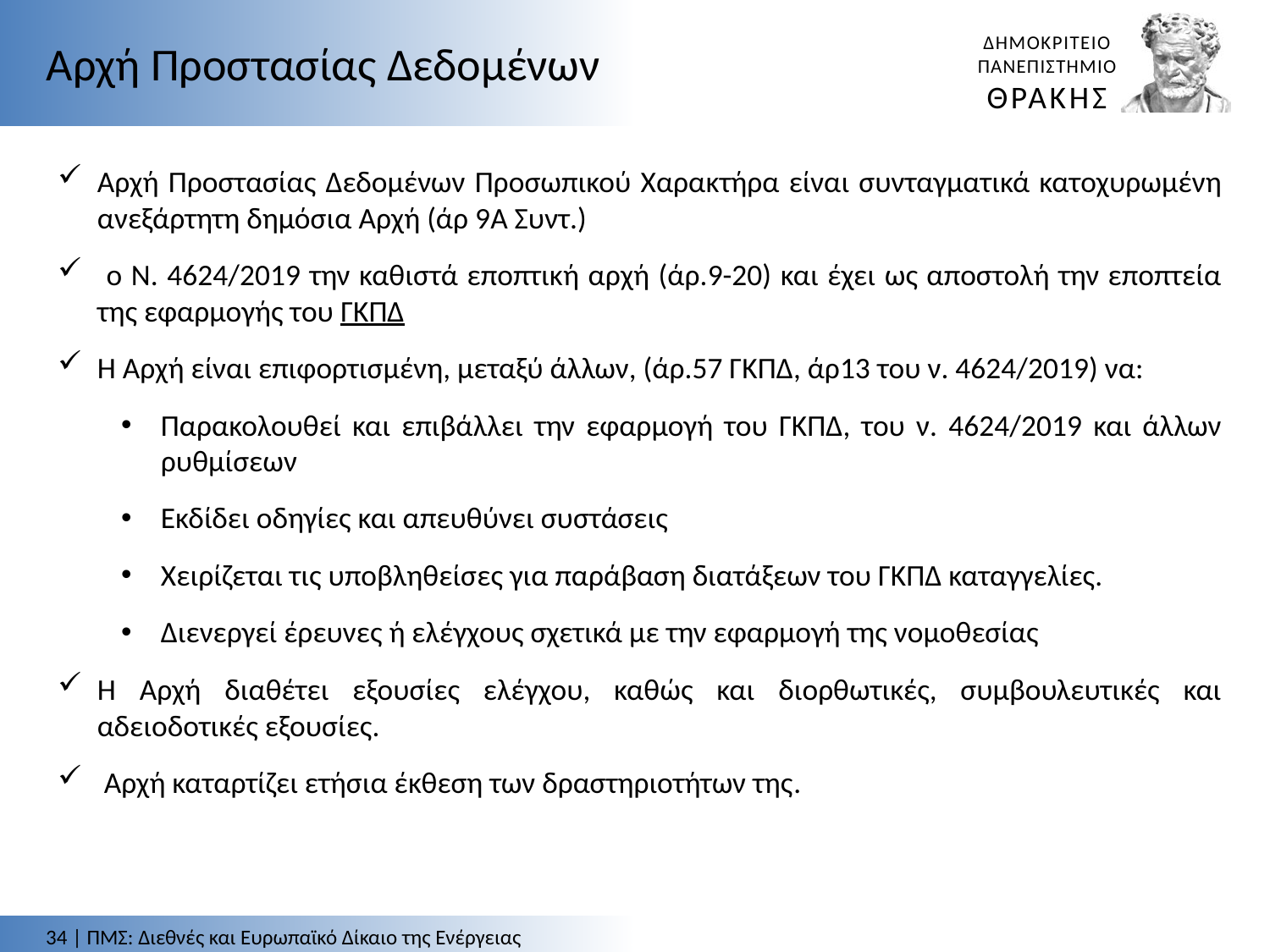

Αρχή Προστασίας Δεδομένων
Αρχή Προστασίας Δεδομένων Προσωπικού Χαρακτήρα είναι συνταγματικά κατοχυρωμένη ανεξάρτητη δημόσια Αρχή (άρ 9Α Συντ.)
 ο Ν. 4624/2019 την καθιστά εποπτική αρχή (άρ.9-20) και έχει ως αποστολή την εποπτεία της εφαρμογής του ΓΚΠΔ
Η Αρχή είναι επιφορτισμένη, μεταξύ άλλων, (άρ.57 ΓΚΠΔ, άρ13 του ν. 4624/2019) να:
Παρακολουθεί και επιβάλλει την εφαρμογή του ΓΚΠΔ, του ν. 4624/2019 και άλλων ρυθμίσεων
Εκδίδει οδηγίες και απευθύνει συστάσεις
Χειρίζεται τις υποβληθείσες για παράβαση διατάξεων του ΓΚΠΔ καταγγελίες.
Διενεργεί έρευνες ή ελέγχους σχετικά με την εφαρμογή της νομοθεσίας
Η Αρχή διαθέτει εξουσίες ελέγχου, καθώς και διορθωτικές, συμβουλευτικές και αδειοδοτικές εξουσίες.
 Αρχή καταρτίζει ετήσια έκθεση των δραστηριοτήτων της.